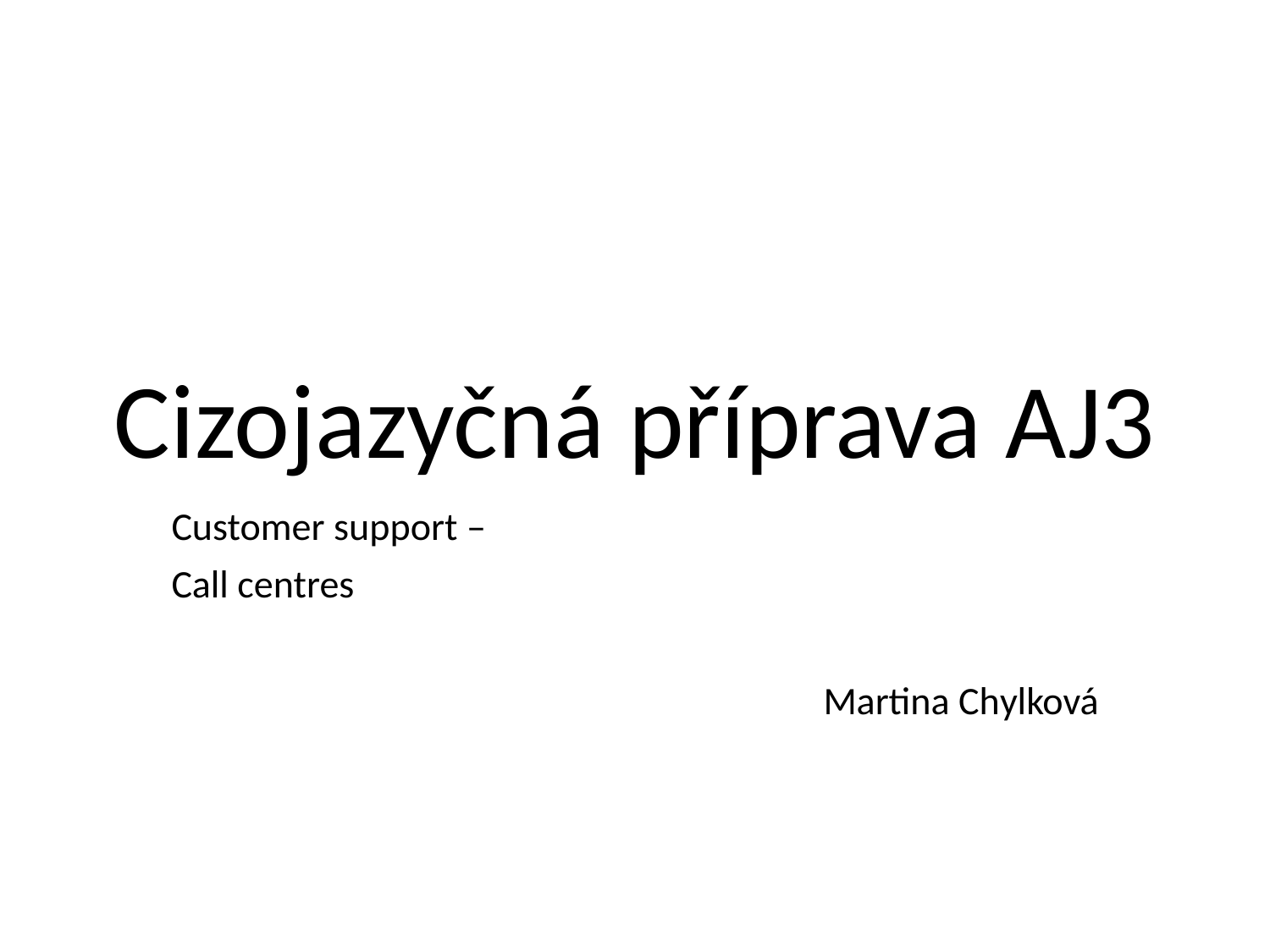

# Cizojazyčná příprava AJ3
Customer support –
Call centres

Martina Chylková